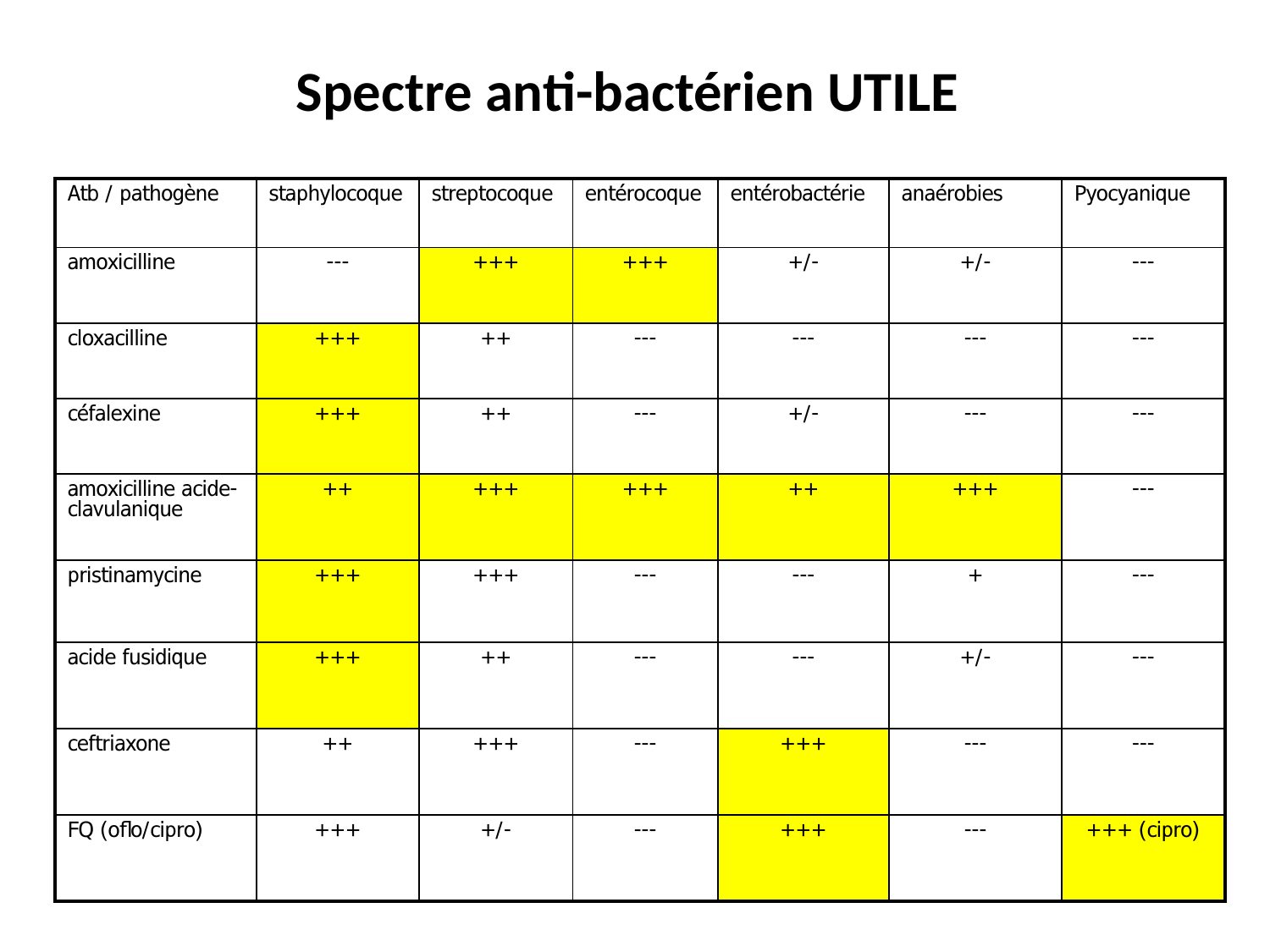

# Spectre anti-bactérien UTILE
| Atb / pathogène | staphylocoque | streptocoque | entérocoque | entérobactérie | anaérobies | Pyocyanique |
| --- | --- | --- | --- | --- | --- | --- |
| amoxicilline | --- | +++ | +++ | +/- | +/- | --- |
| cloxacilline | +++ | ++ | --- | --- | --- | --- |
| céfalexine | +++ | ++ | --- | +/- | --- | --- |
| amoxicilline acide-clavulanique | ++ | +++ | +++ | ++ | +++ | --- |
| pristinamycine | +++ | +++ | --- | --- | + | --- |
| acide fusidique | +++ | ++ | --- | --- | +/- | --- |
| ceftriaxone | ++ | +++ | --- | +++ | --- | --- |
| FQ (oflo/cipro) | +++ | +/- | --- | +++ | --- | +++ (cipro) |